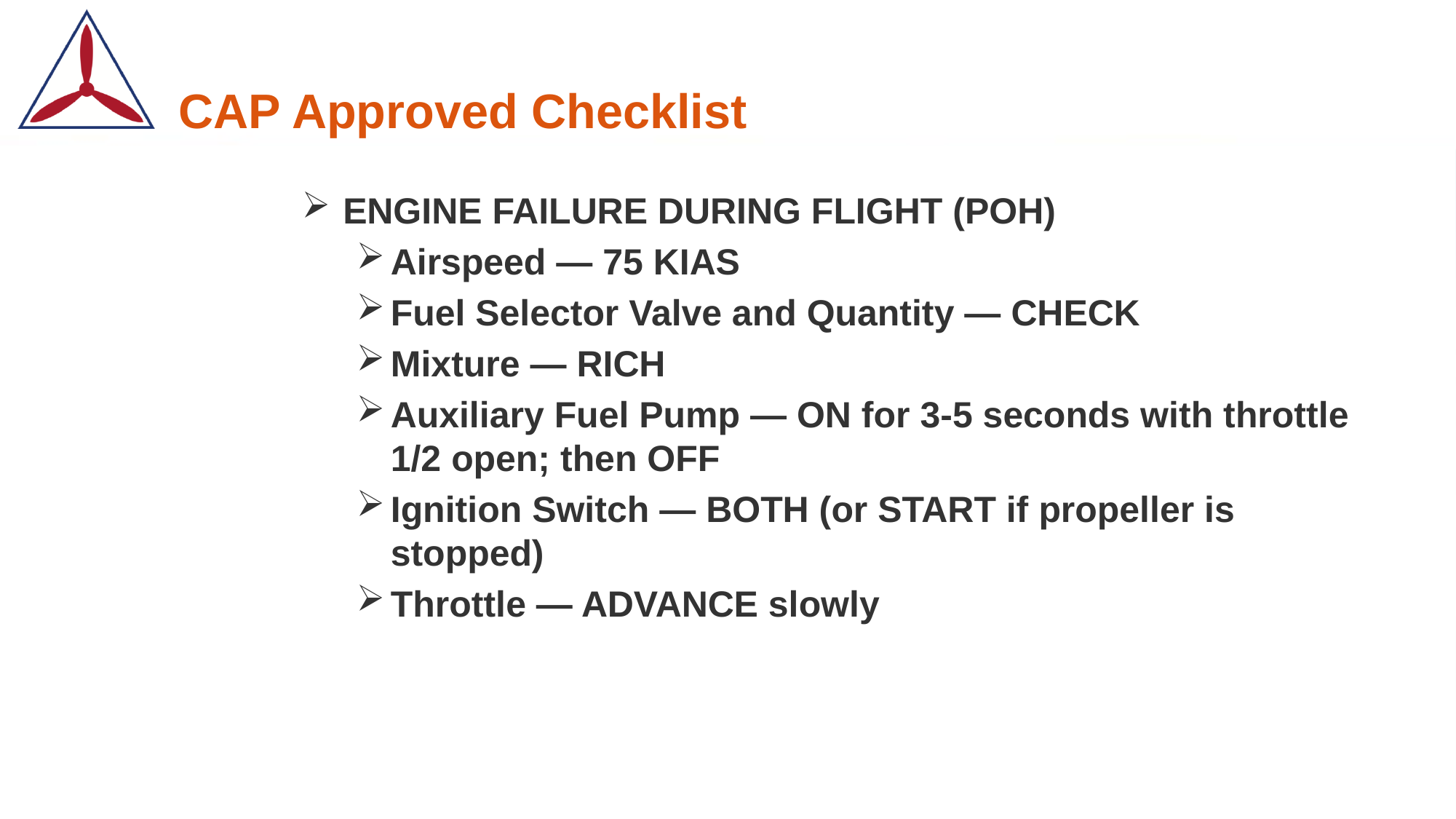

# CAP Approved Checklist
ENGINE FAILURE DURING FLIGHT (POH)
Airspeed — 75 KIAS
Fuel Selector Valve and Quantity — CHECK
Mixture — RICH
Auxiliary Fuel Pump — ON for 3-5 seconds with throttle 1/2 open; then OFF
Ignition Switch — BOTH (or START if propeller is stopped)
Throttle — ADVANCE slowly